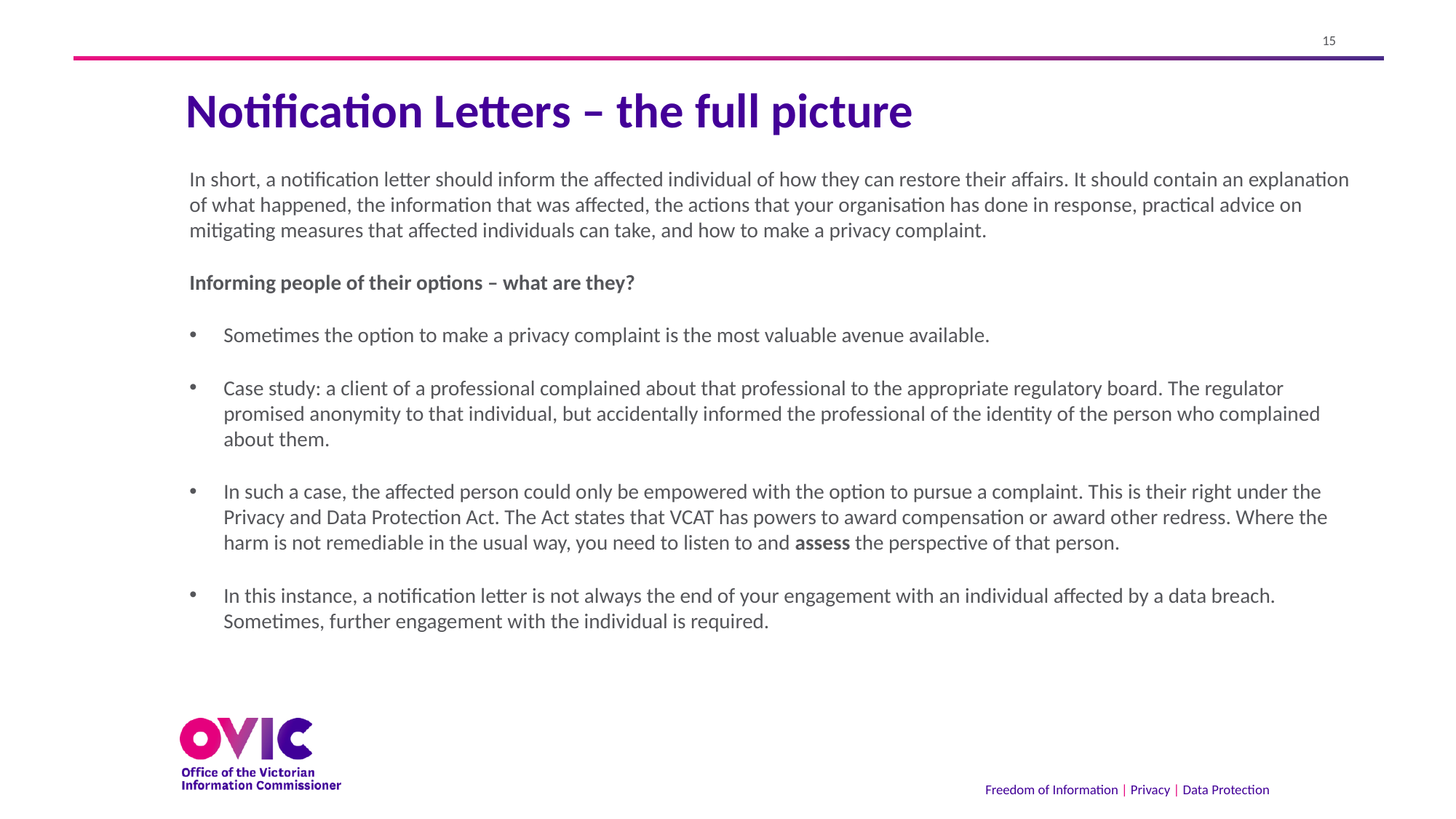

# Notification Letters – the full picture
In short, a notification letter should inform the affected individual of how they can restore their affairs. It should contain an explanation of what happened, the information that was affected, the actions that your organisation has done in response, practical advice on mitigating measures that affected individuals can take, and how to make a privacy complaint.
Informing people of their options – what are they?
Sometimes the option to make a privacy complaint is the most valuable avenue available.
Case study: a client of a professional complained about that professional to the appropriate regulatory board. The regulator promised anonymity to that individual, but accidentally informed the professional of the identity of the person who complained about them.
In such a case, the affected person could only be empowered with the option to pursue a complaint. This is their right under the Privacy and Data Protection Act. The Act states that VCAT has powers to award compensation or award other redress. Where the harm is not remediable in the usual way, you need to listen to and assess the perspective of that person.
In this instance, a notification letter is not always the end of your engagement with an individual affected by a data breach. Sometimes, further engagement with the individual is required.